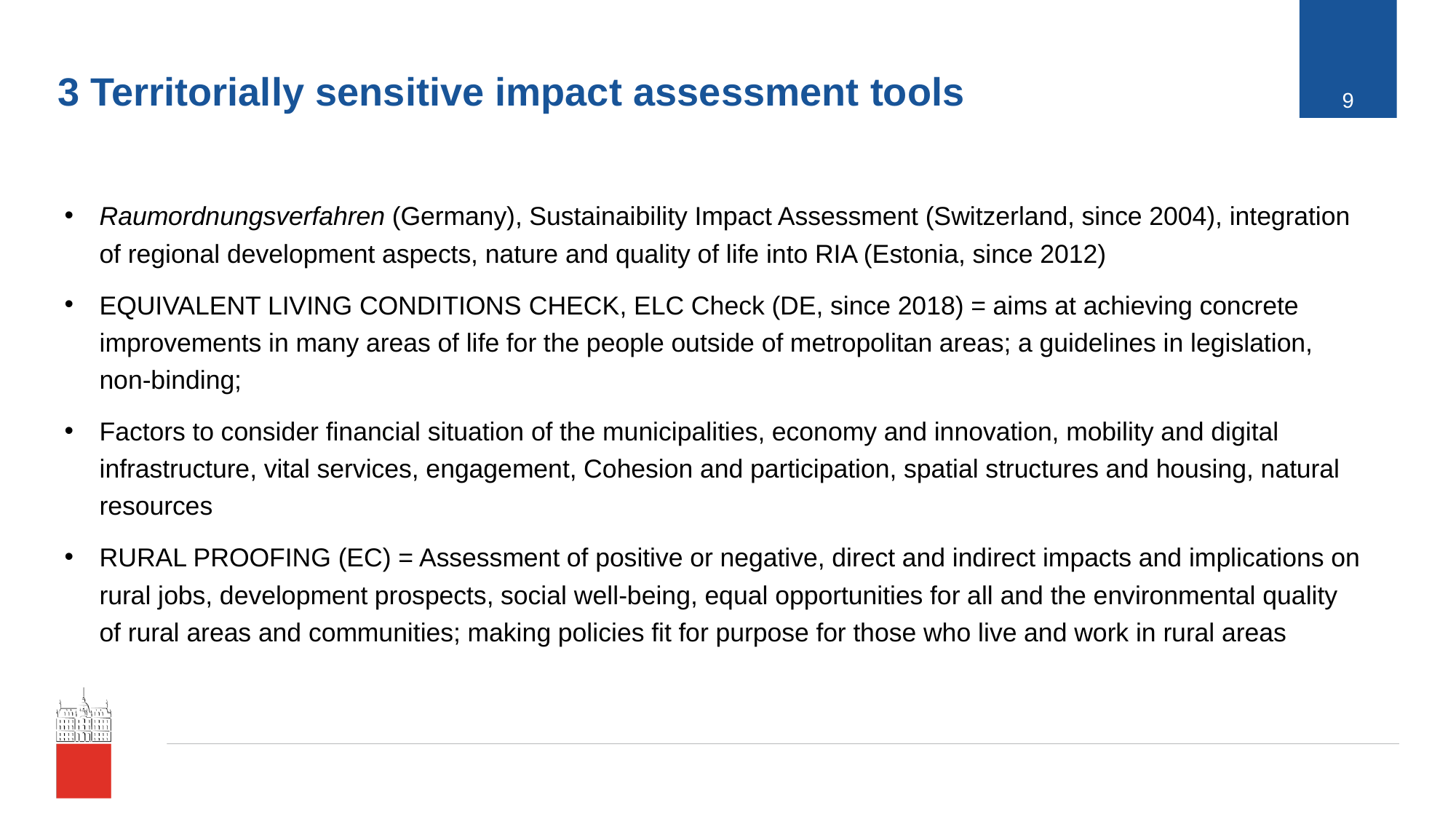

9
# 3 Territorially sensitive impact assessment tools
Raumordnungsverfahren (Germany), Sustainaibility Impact Assessment (Switzerland, since 2004), integration of regional development aspects, nature and quality of life into RIA (Estonia, since 2012)
EQUIVALENT LIVING CONDITIONS CHECK, ELC Check (DE, since 2018) = aims at achieving concrete improvements in many areas of life for the people outside of metropolitan areas; a guidelines in legislation, non-binding;
Factors to consider financial situation of the municipalities, economy and innovation, mobility and digital infrastructure, vital services, engagement, Cohesion and participation, spatial structures and housing, natural resources
RURAL PROOFING (EC) = Assessment of positive or negative, direct and indirect impacts and implications on rural jobs, development prospects, social well-being, equal opportunities for all and the environmental quality of rural areas and communities; making policies fit for purpose for those who live and work in rural areas